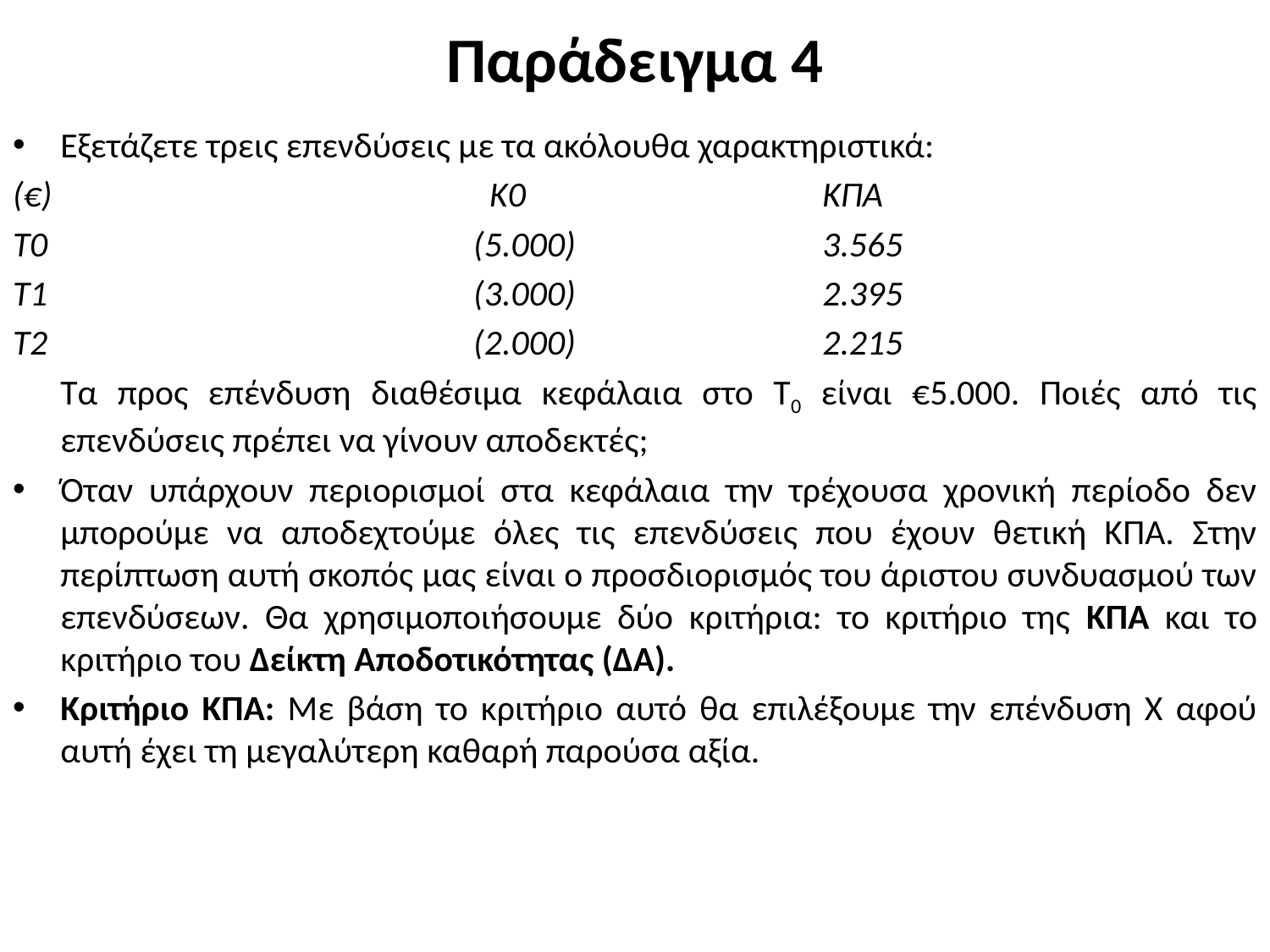

# Παράδειγμα 4
Εξετάζετε τρεις επενδύσεις με τα ακόλουθα χαρακτηριστικά:
(€)				      Κ0			ΚΠΑ
Τ0				    (5.000)		3.565
Τ1				    (3.000)		2.395
Τ2				    (2.000)		2.215
	Τα προς επένδυση διαθέσιμα κεφάλαια στο Τ0 είναι €5.000. Ποιές από τις επενδύσεις πρέπει να γίνουν αποδεκτές;
Όταν υπάρχουν περιορισμοί στα κεφάλαια την τρέχουσα χρονική περίοδο δεν μπορούμε να αποδεχτούμε όλες τις επενδύσεις που έχουν θετική ΚΠΑ. Στην περίπτωση αυτή σκοπός μας είναι ο προσδιορισμός του άριστου συνδυασμού των επενδύσεων. Θα χρησιμοποιήσουμε δύο κριτήρια: το κριτήριο της ΚΠΑ και το κριτήριο του Δείκτη Αποδοτικότητας (ΔΑ).
Κριτήριο ΚΠΑ: Με βάση το κριτήριο αυτό θα επιλέξουμε την επένδυση Χ αφού αυτή έχει τη μεγαλύτερη καθαρή παρούσα αξία.